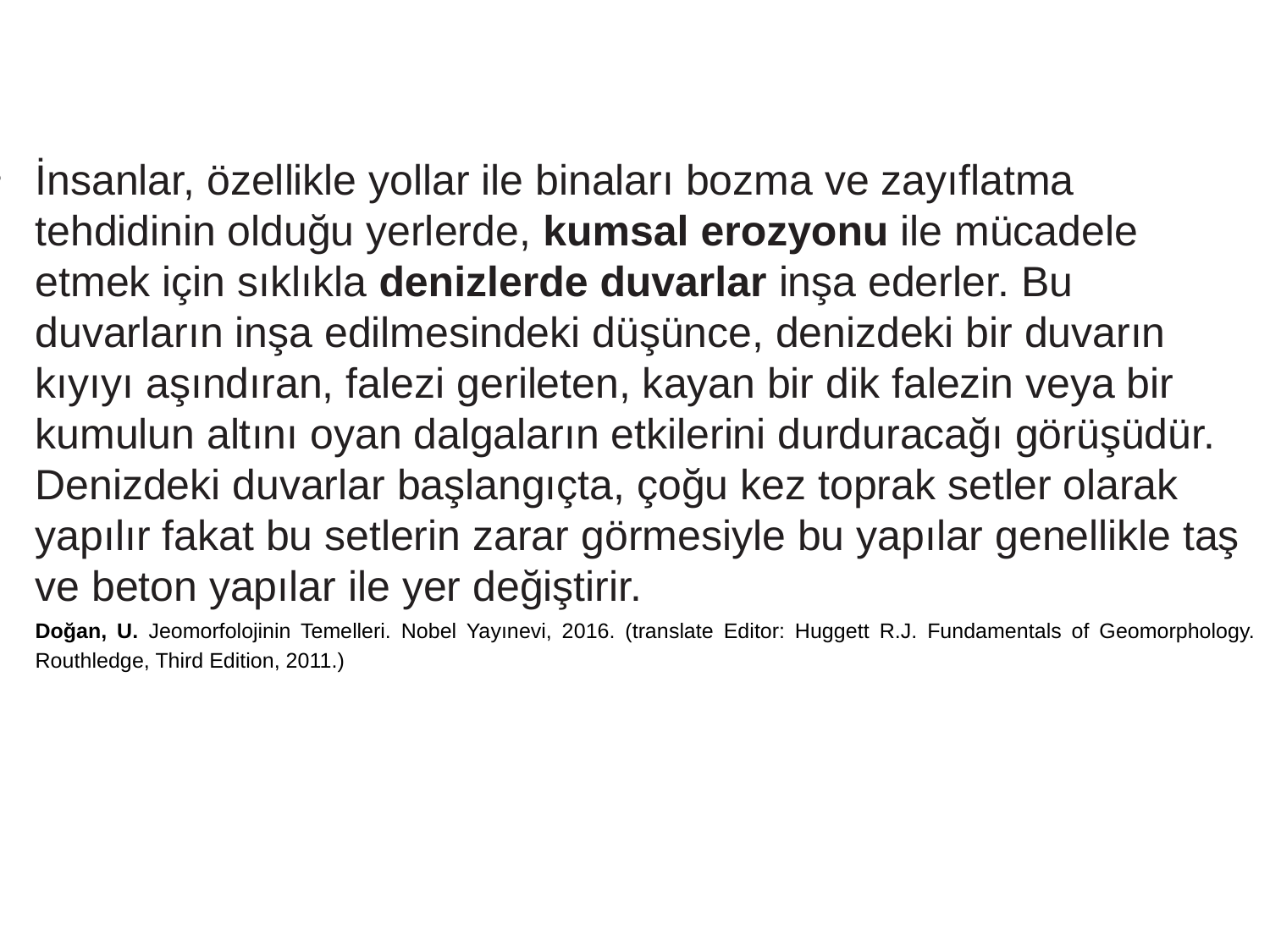

İnsanlar, özellikle yollar ile binaları bozma ve zayıflatma tehdidinin olduğu yerlerde, kumsal erozyonu ile mücadele etmek için sıklıkla denizlerde duvarlar inşa ederler. Bu duvarların inşa edilmesindeki düşünce, denizdeki bir duvarın kıyıyı aşındıran, falezi gerileten, kayan bir dik falezin veya bir kumulun altını oyan dalgaların etkilerini durduracağı görüşüdür. Denizdeki duvarlar başlangıçta, çoğu kez toprak setler olarak yapılır fakat bu setlerin zarar görmesiyle bu yapılar genellikle taş ve beton yapılar ile yer değiştirir.
Doğan, U. Jeomorfolojinin Temelleri. Nobel Yayınevi, 2016. (translate Editor: Huggett R.J. Fundamentals of Geomorphology. Routhledge, Third Edition, 2011.)